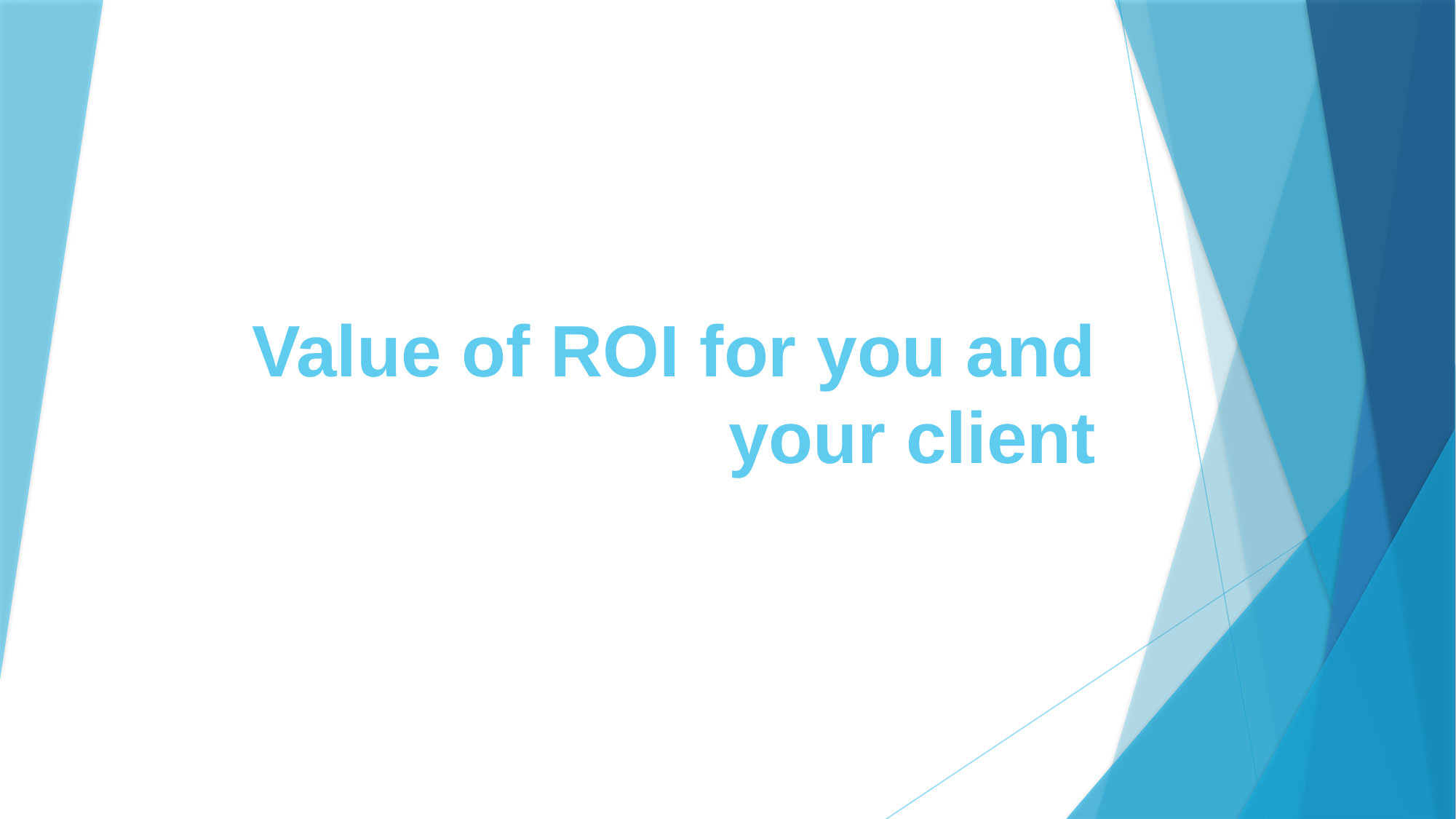

# Value of ROI for you and your client